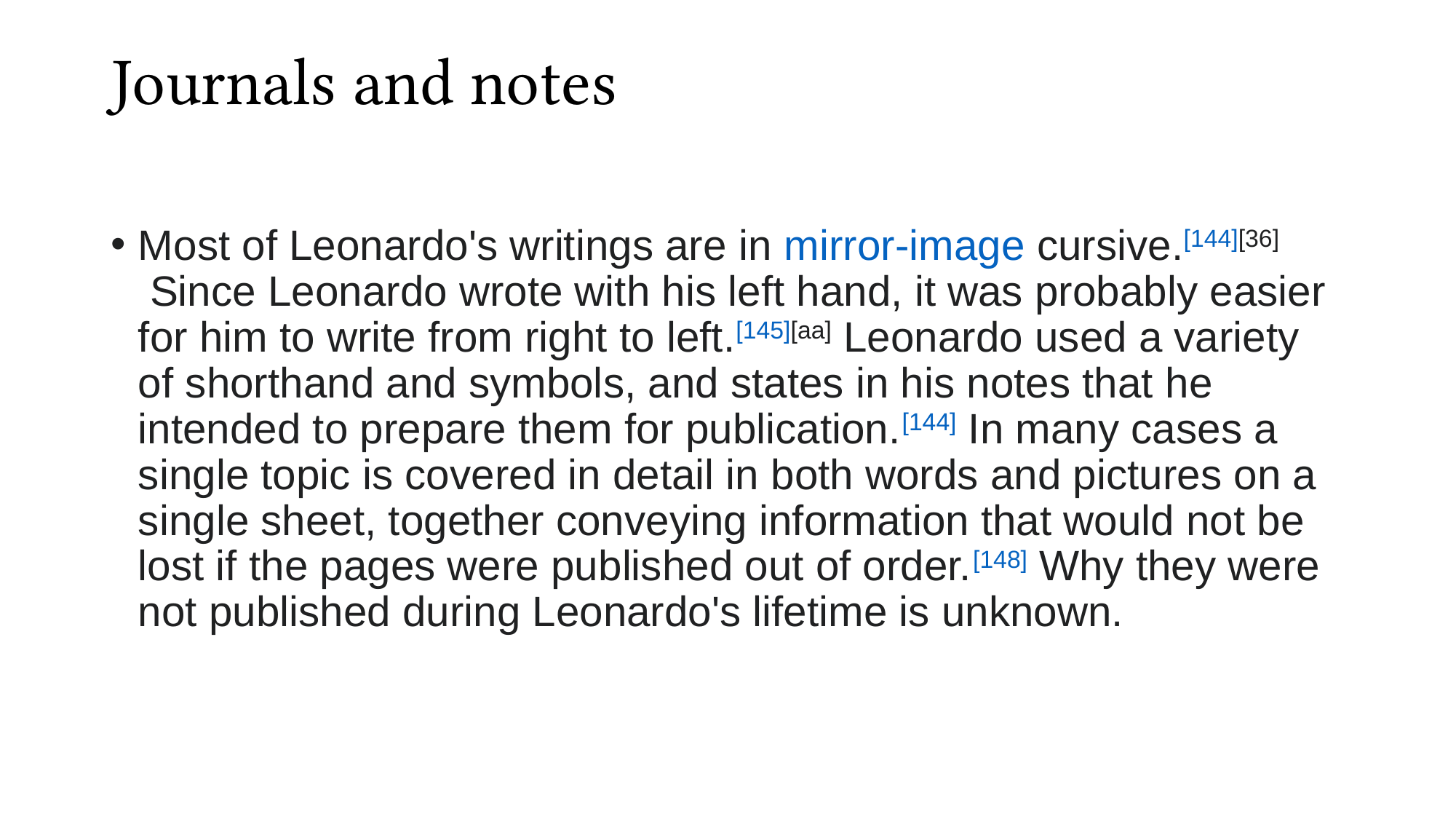

# Journals and notes
Most of Leonardo's writings are in mirror-image cursive.[144][36] Since Leonardo wrote with his left hand, it was probably easier for him to write from right to left.[145][aa] Leonardo used a variety of shorthand and symbols, and states in his notes that he intended to prepare them for publication.[144] In many cases a single topic is covered in detail in both words and pictures on a single sheet, together conveying information that would not be lost if the pages were published out of order.[148] Why they were not published during Leonardo's lifetime is unknown.